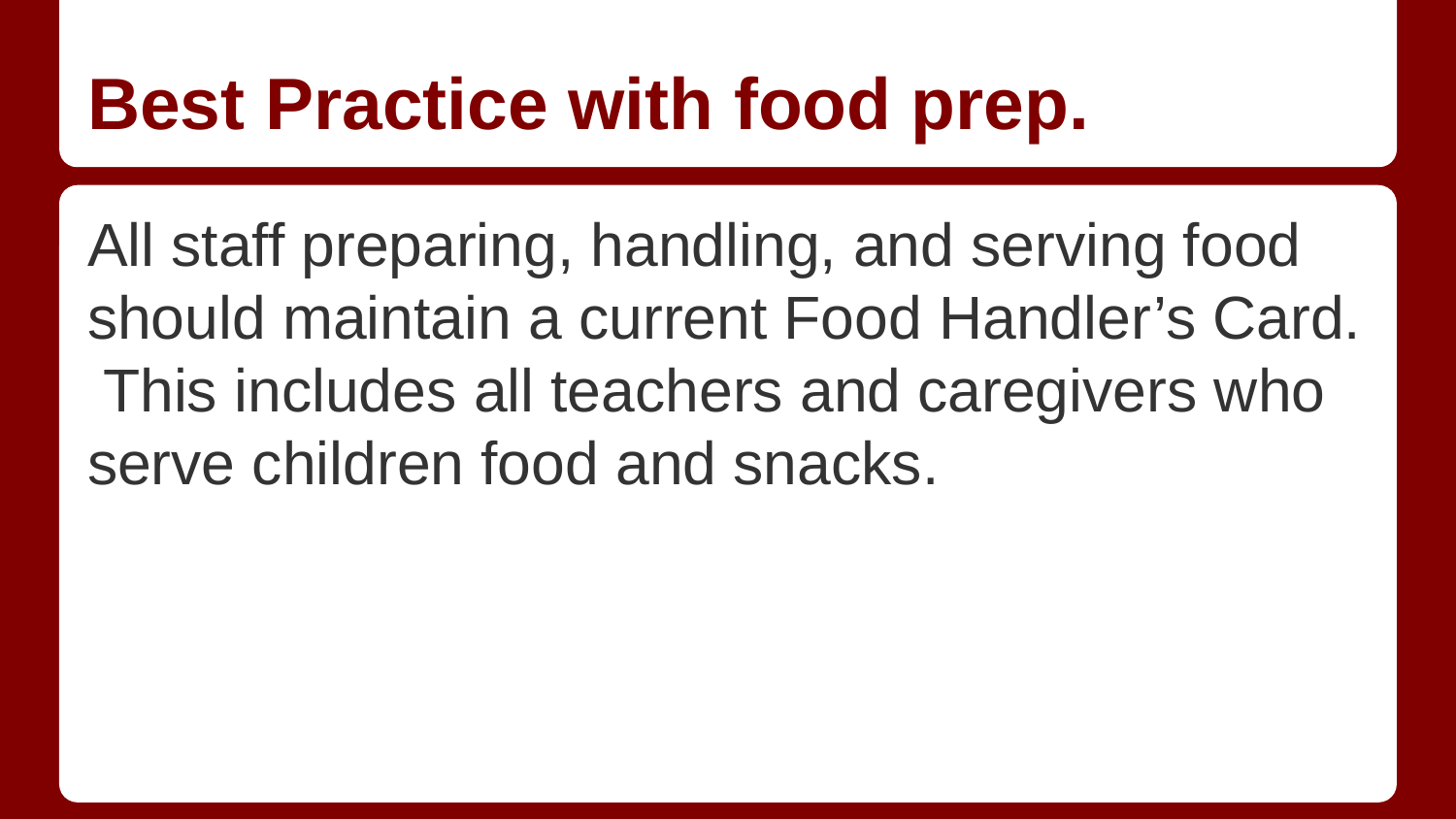

# Best Practice with food prep.
All staff preparing, handling, and serving food should maintain a current Food Handler’s Card.  This includes all teachers and caregivers who serve children food and snacks.